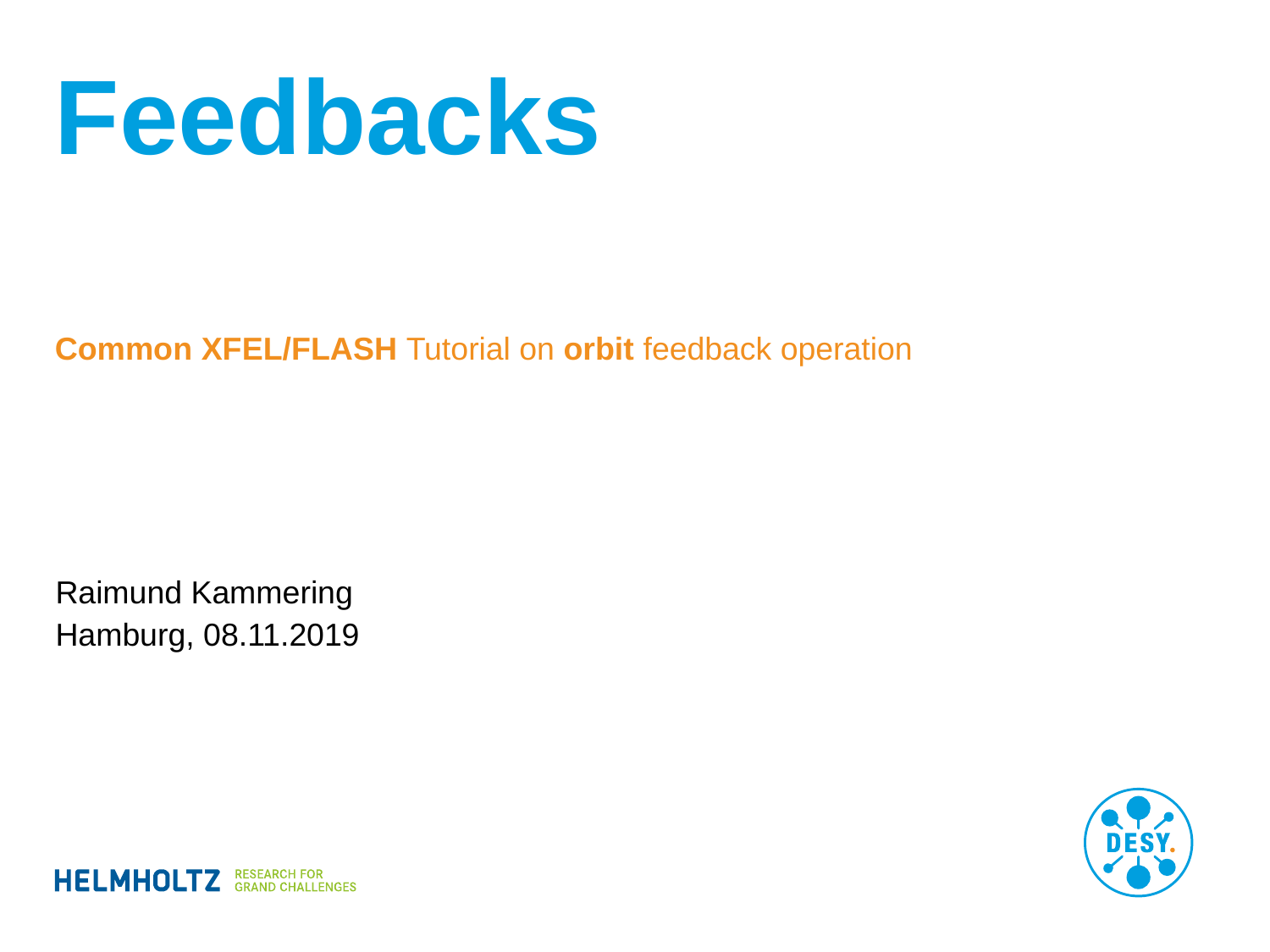

# Feedbacks
Common XFEL/FLASH Tutorial on orbit feedback operation
Raimund Kammering
Hamburg, 08.11.2019